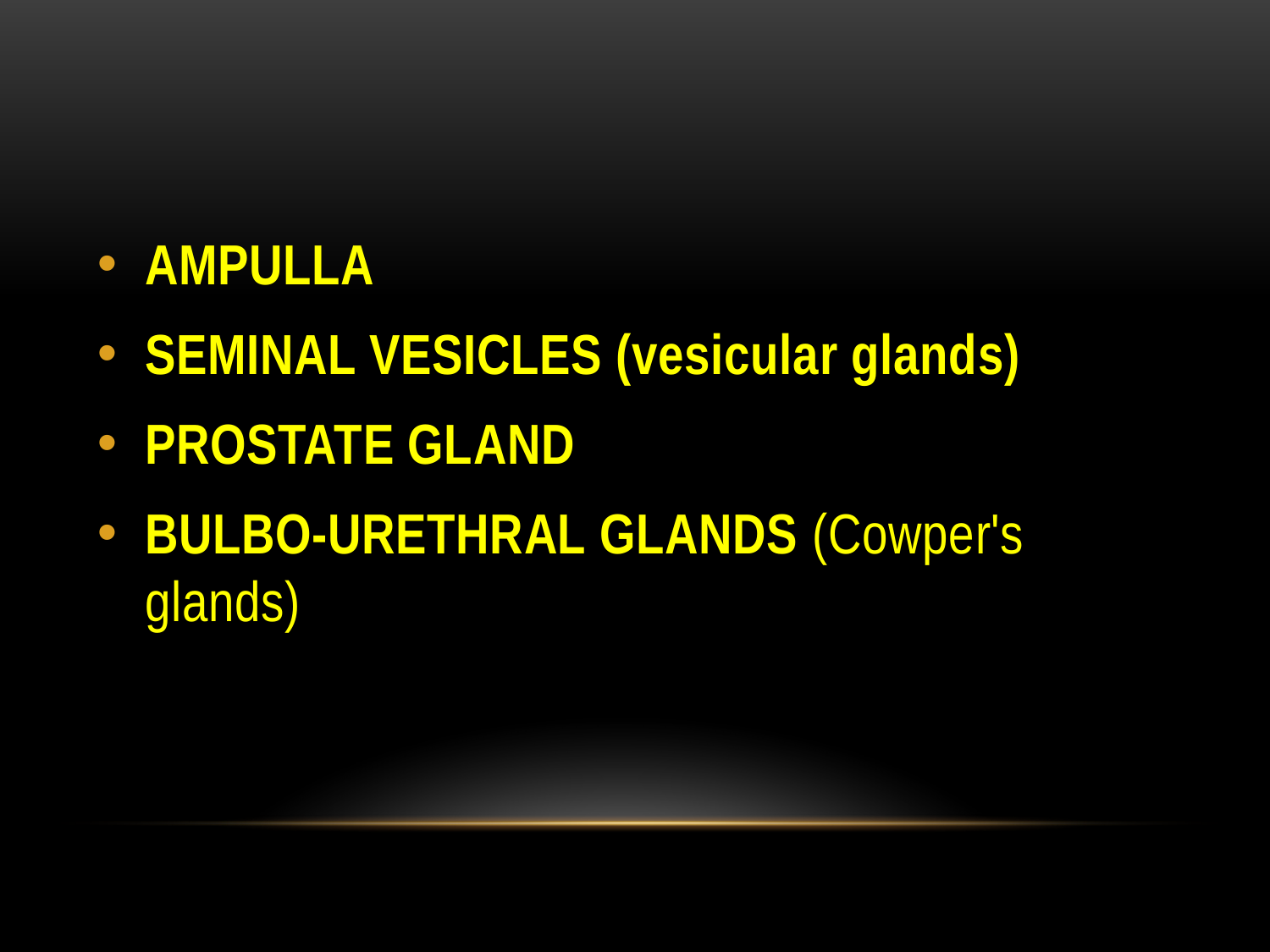

#
AMPULLA
SEMINAL VESICLES (vesicular glands)
PROSTATE GLAND
BULBO-URETHRAL GLANDS (Cowper's glands)